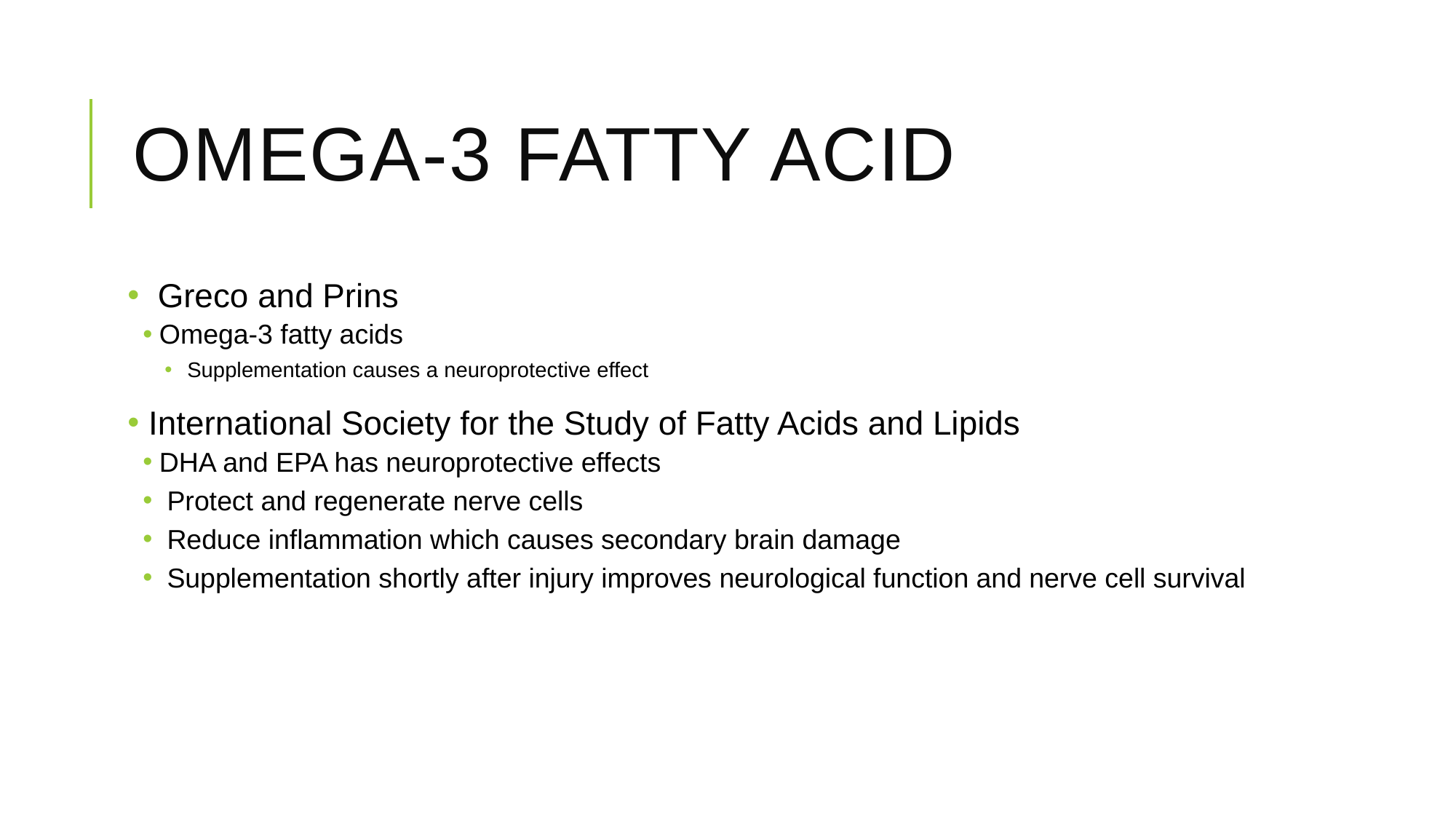

# Omega-3 Fatty acid
  Greco and Prins
Omega-3 fatty acids
 Supplementation causes a neuroprotective effect
 International Society for the Study of Fatty Acids and Lipids
DHA and EPA has neuroprotective effects
 Protect and regenerate nerve cells
 Reduce inflammation which causes secondary brain damage
 Supplementation shortly after injury improves neurological function and nerve cell survival